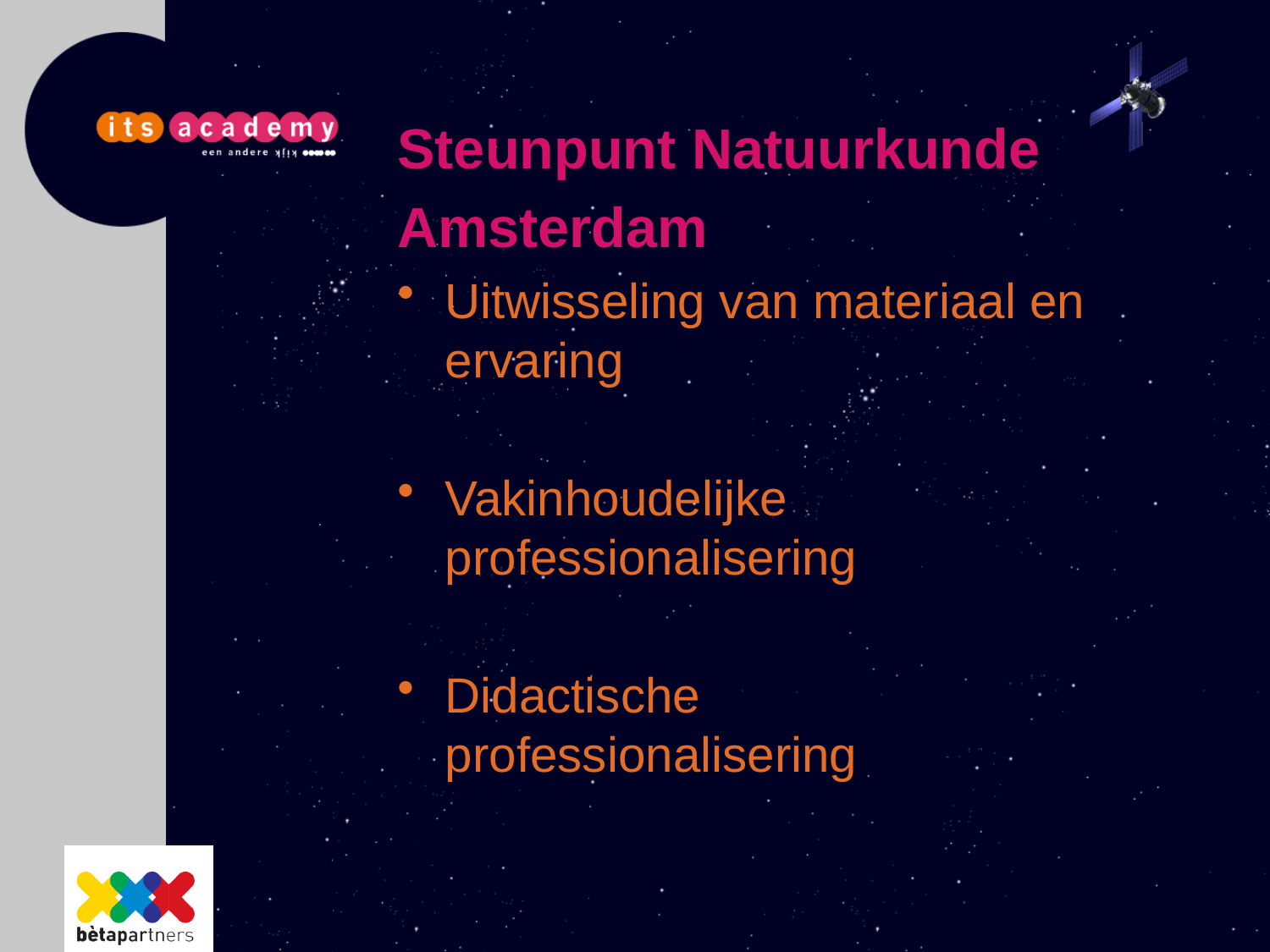

Steunpunt Natuurkunde
Amsterdam
Uitwisseling van materiaal en ervaring

Vakinhoudelijke professionalisering

Didactische professionalisering